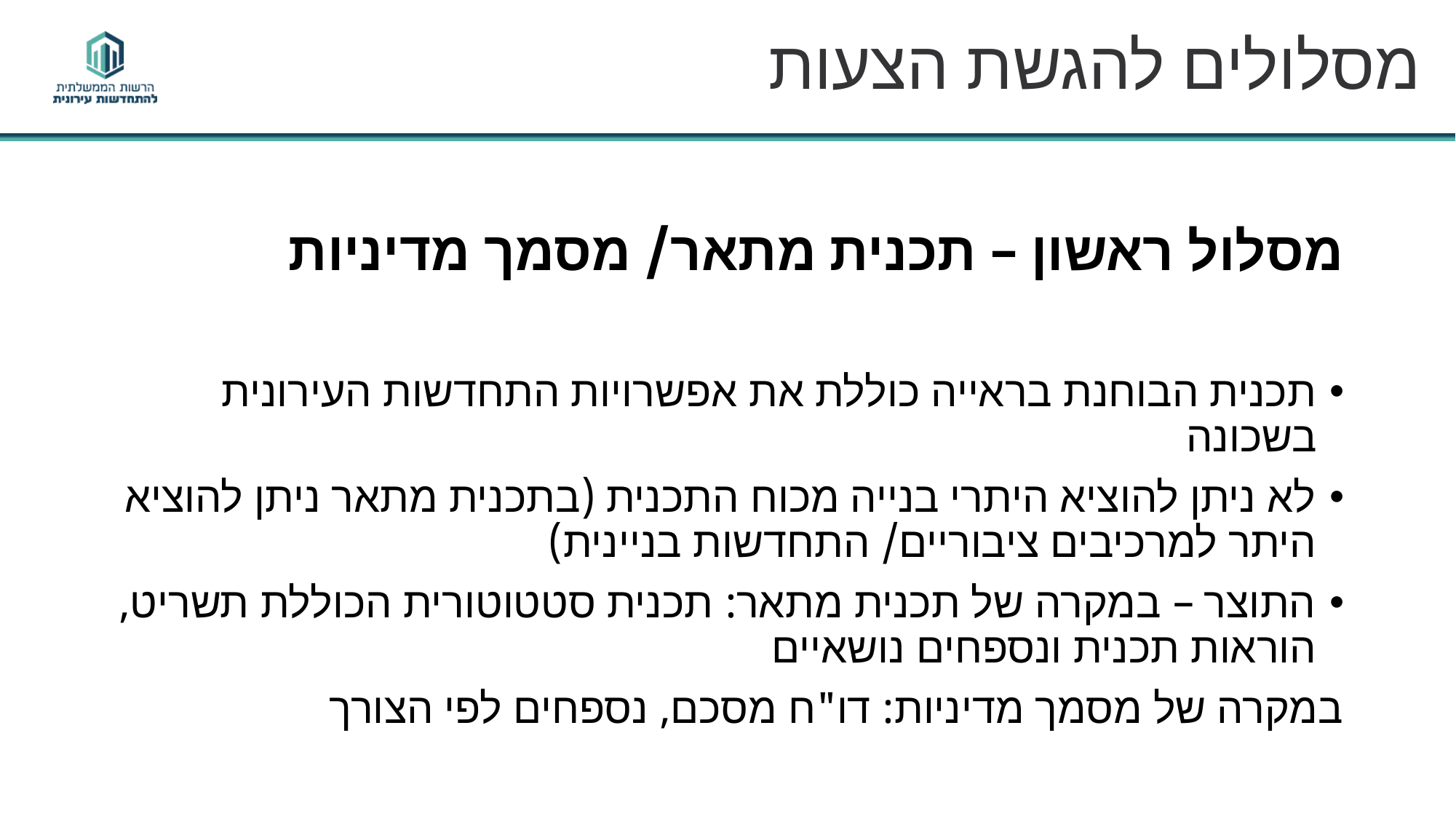

# מסלולים להגשת הצעות
מסלול ראשון – תכנית מתאר/ מסמך מדיניות

תכנית הבוחנת בראייה כוללת את אפשרויות התחדשות העירונית בשכונה
לא ניתן להוציא היתרי בנייה מכוח התכנית (בתכנית מתאר ניתן להוציא היתר למרכיבים ציבוריים/ התחדשות בניינית)
התוצר – במקרה של תכנית מתאר: תכנית סטטוטורית הכוללת תשריט, הוראות תכנית ונספחים נושאיים
במקרה של מסמך מדיניות: דו"ח מסכם, נספחים לפי הצורך